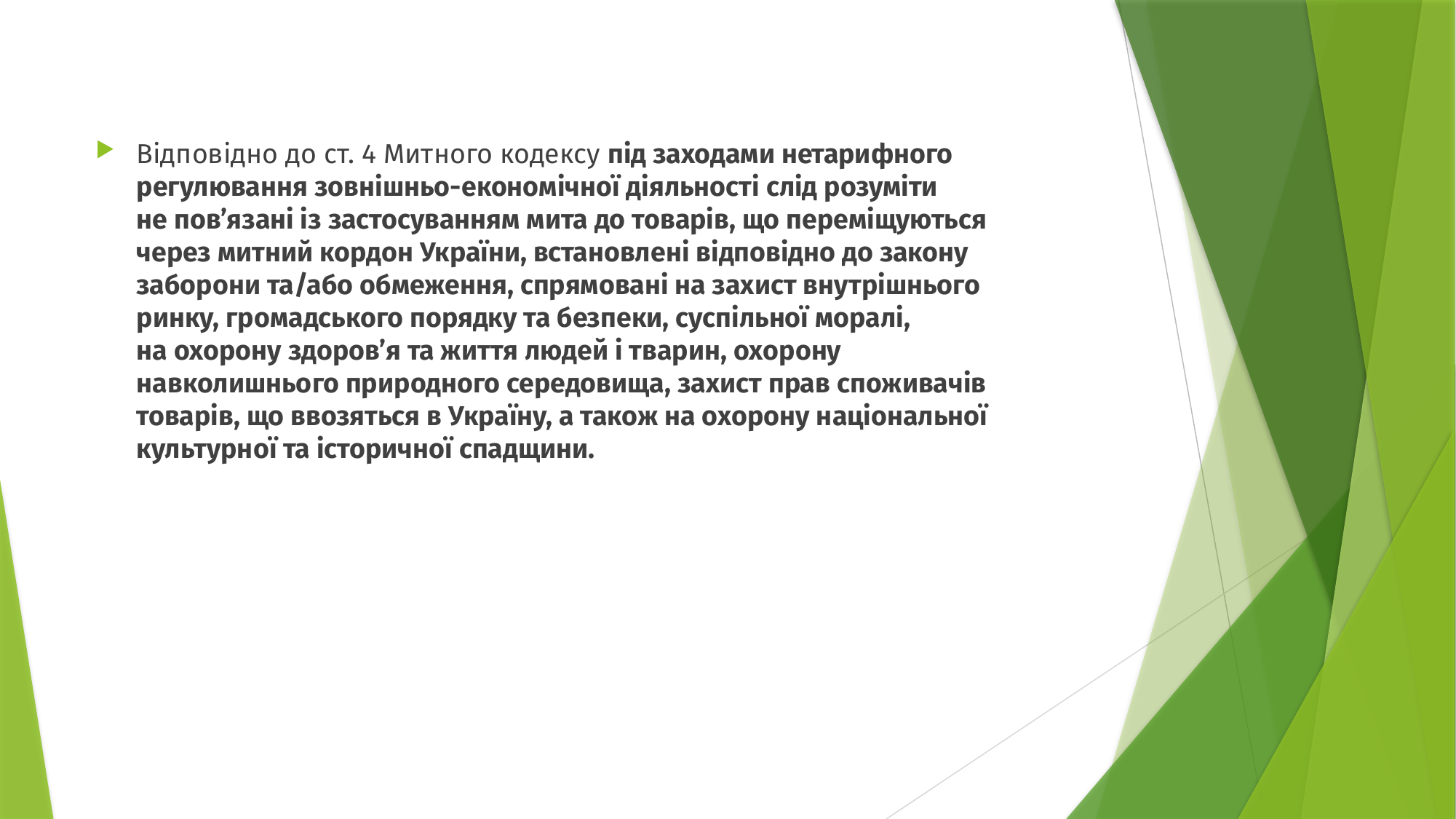

Відповідно до ст. 4 Митного кодексу під заходами нетарифного регулювання зовнішньо-економічної діяльності слід розуміти не пов’язані із застосуванням мита до товарів, що переміщуються через митний кордон України, встановлені відповідно до закону заборони та/або обмеження, спрямовані на захист внутрішнього ринку, громадського порядку та безпеки, суспільної моралі, на охорону здоров’я та життя людей і тварин, охорону навколишнього природного середовища, захист прав споживачів товарів, що ввозяться в Україну, а також на охорону національної культурної та історичної спадщини.